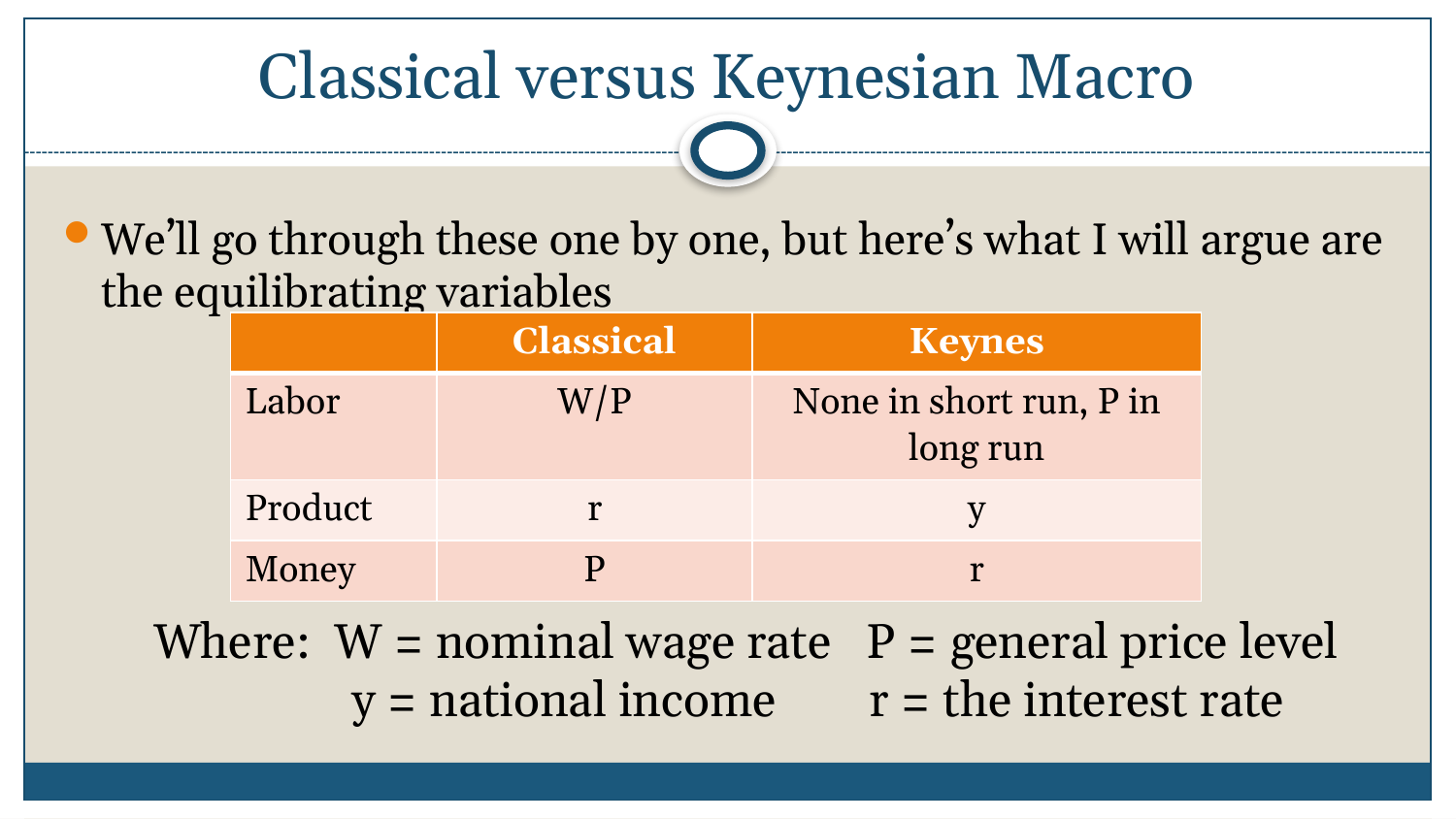

# Classical versus Keynesian Macro
We’ll go through these one by one, but here’s what I will argue are the equilibrating variables

|  | Classical | Keynes |
| --- | --- | --- |
| Labor | W/P | None in short run, P in long run |
| Product | r | y |
| Money | P | r |
Where:  W = nominal wage rate   P = general price level
                 y = national income        r = the interest rate